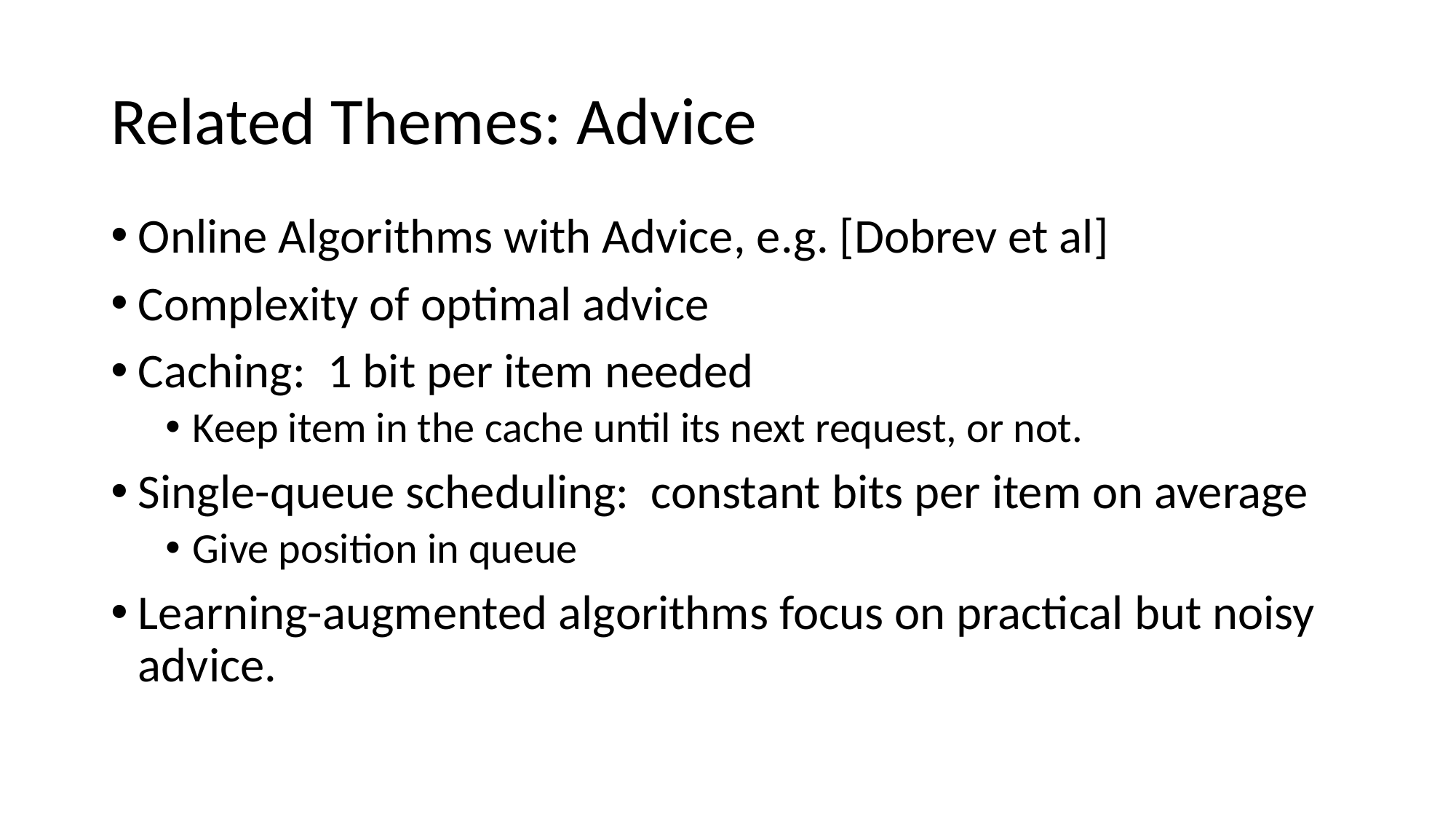

# Related Themes: Advice
Online Algorithms with Advice, e.g. [Dobrev et al]
Complexity of optimal advice
Caching:  1 bit per item needed
Keep item in the cache until its next request, or not.
Single-queue scheduling:  constant bits per item on average
Give position in queue
Learning-augmented algorithms focus on practical but noisy advice.